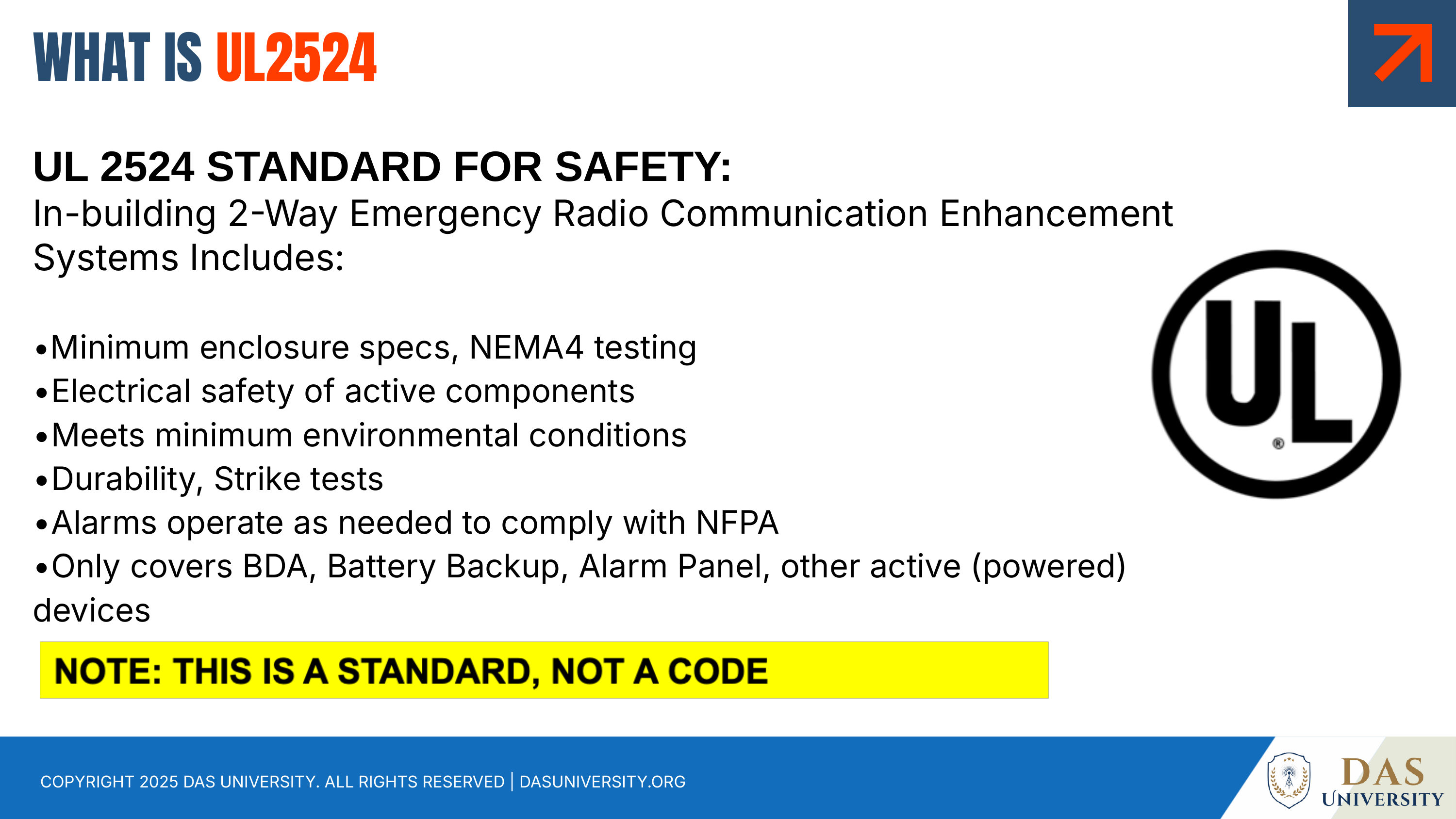

WHAT IS UL2524

UL 2524 STANDARD FOR SAFETY:
In-building 2-Way Emergency Radio Communication Enhancement Systems Includes:

•Minimum enclosure specs, NEMA4 testing
•Electrical safety of active components
•Meets minimum environmental conditions
•Durability, Strike tests
•Alarms operate as needed to comply with NFPA
•Only covers BDA, Battery Backup, Alarm Panel, other active (powered) 	devices

COPYRIGHT 2025 DAS UNIVERSITY. ALL RIGHTS RESERVED | DASUNIVERSITY.ORG